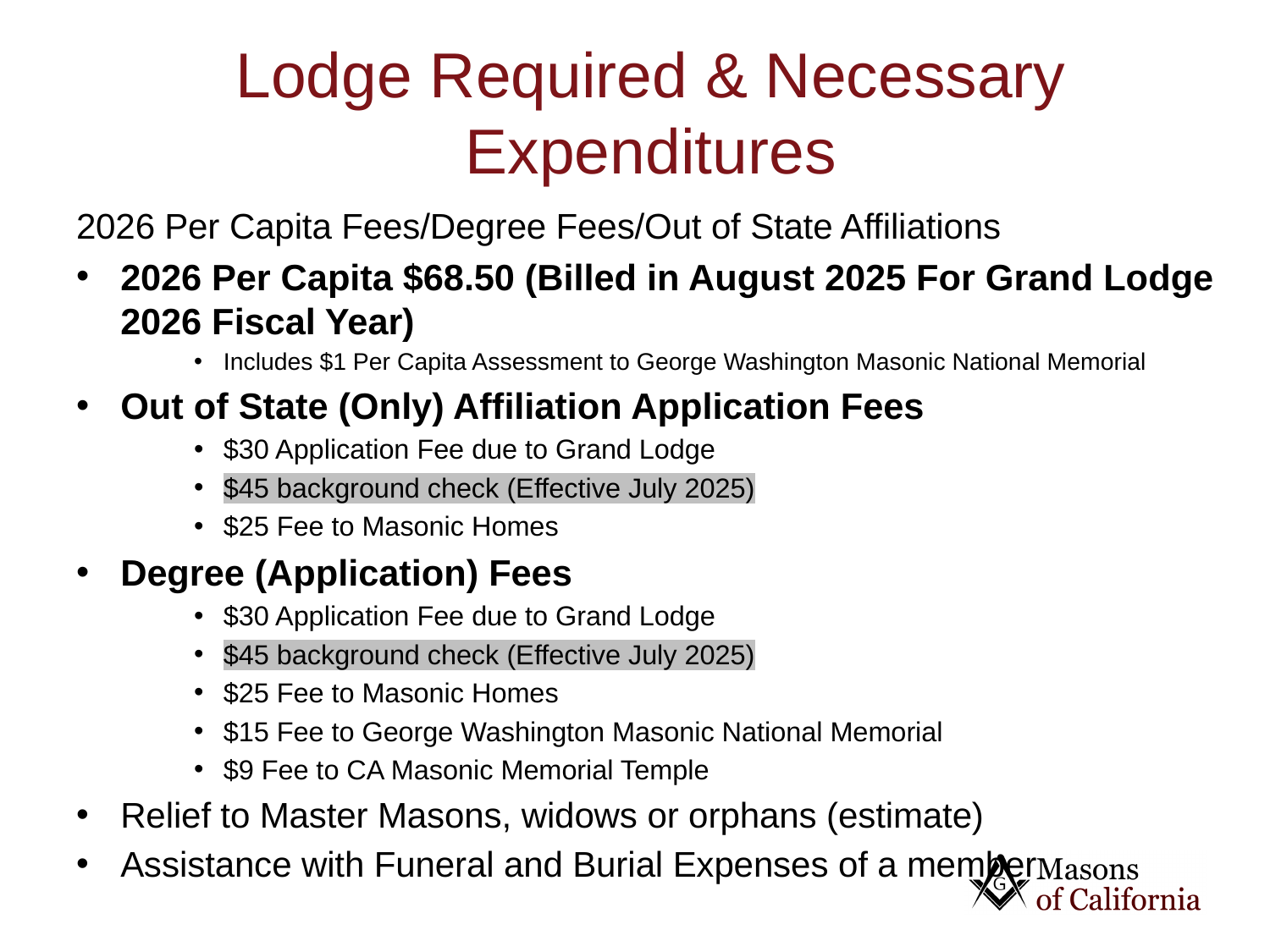

# Lodge Required & Necessary Expenditures
2026 Per Capita Fees/Degree Fees/Out of State Affiliations
2026 Per Capita $68.50 (Billed in August 2025 For Grand Lodge 2026 Fiscal Year)
Includes $1 Per Capita Assessment to George Washington Masonic National Memorial
Out of State (Only) Affiliation Application Fees
$30 Application Fee due to Grand Lodge
$45 background check (Effective July 2025)
$25 Fee to Masonic Homes
Degree (Application) Fees
$30 Application Fee due to Grand Lodge
$45 background check (Effective July 2025)
$25 Fee to Masonic Homes
$15 Fee to George Washington Masonic National Memorial
$9 Fee to CA Masonic Memorial Temple
Relief to Master Masons, widows or orphans (estimate)
Assistance with Funeral and Burial Expenses of a member